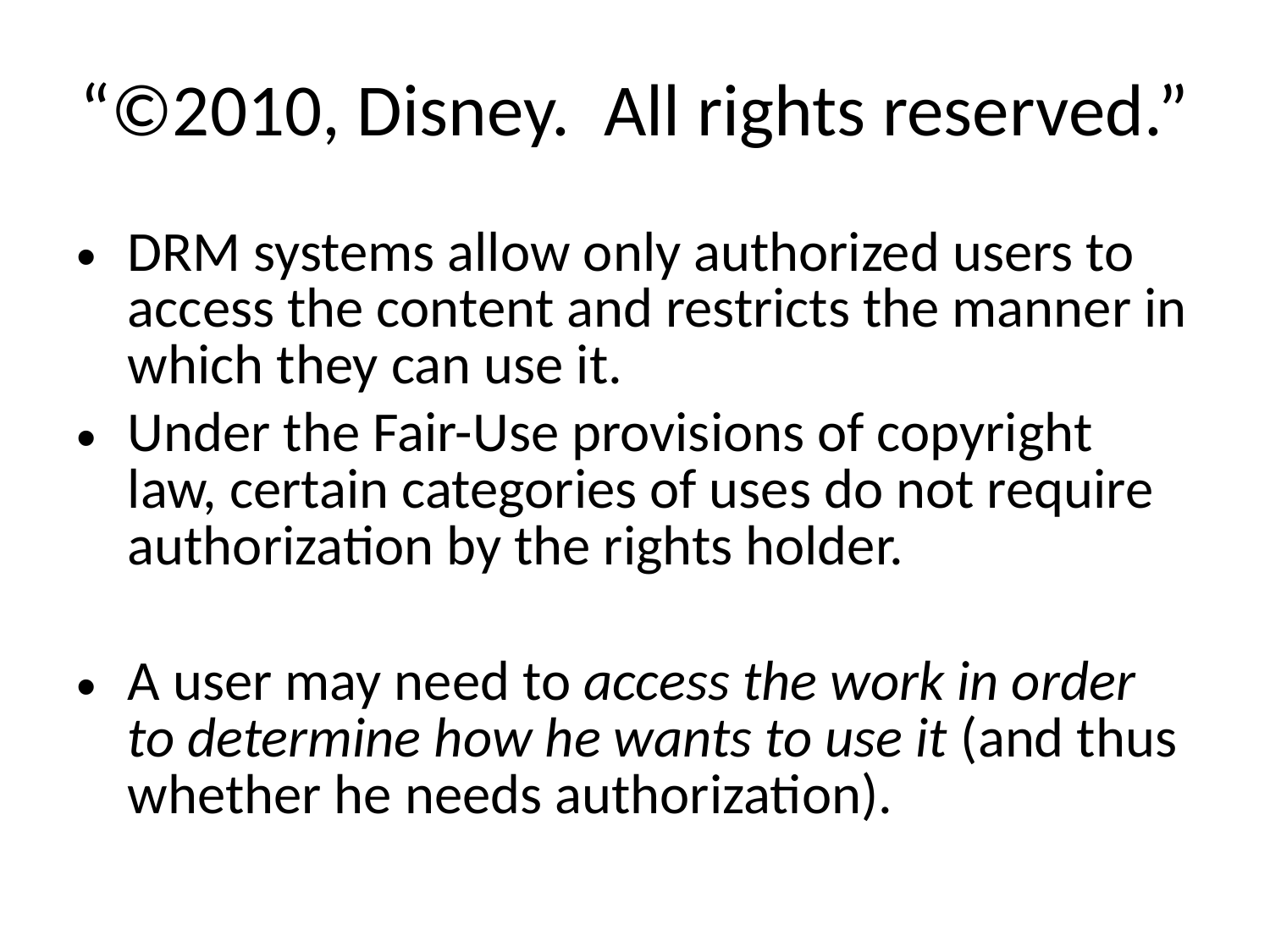

# “©2010, Disney.  All rights reserved.”
DRM systems allow only authorized users to access the content and restricts the manner in which they can use it.
Under the Fair-Use provisions of copyright law, certain categories of uses do not require authorization by the rights holder.

A user may need to access the work in order to determine how he wants to use it (and thus whether he needs authorization).